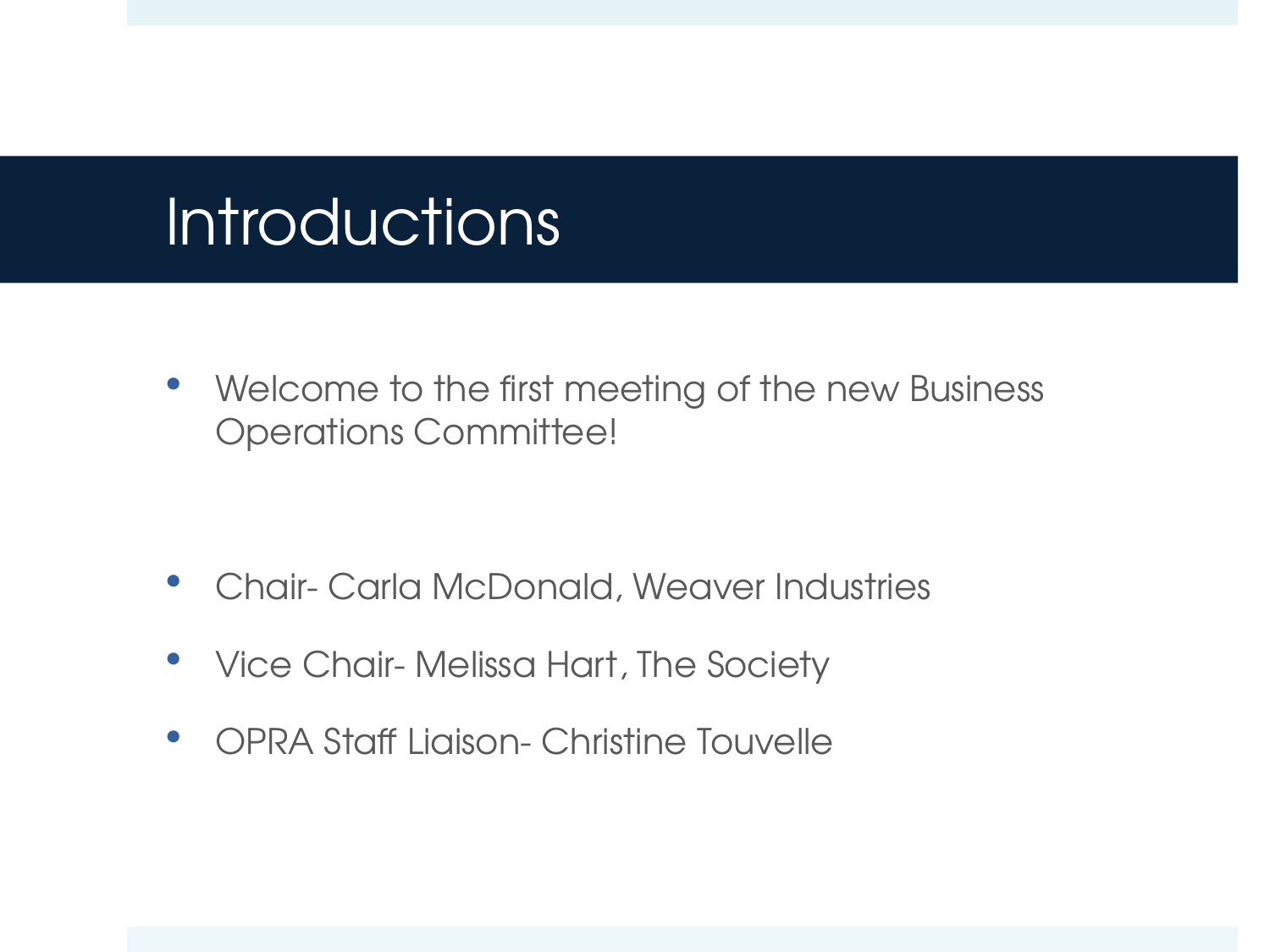

# Introductions
Welcome to the first meeting of the new Business Operations Committee!

Chair- Carla McDonald, Weaver Industries
Vice Chair- Melissa Hart, The Society
OPRA Staff Liaison- Christine Touvelle